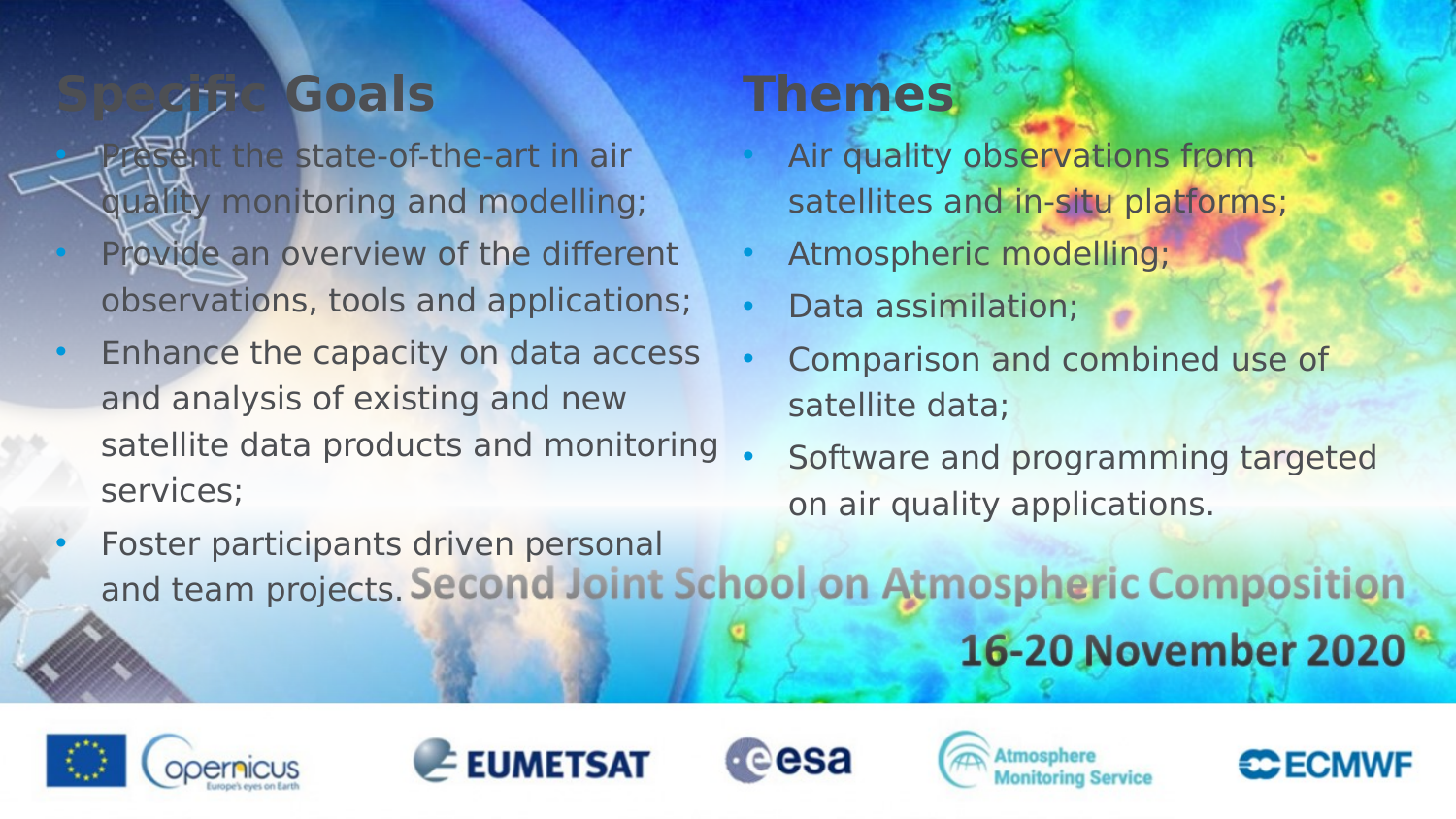

Specific Goals
Present the state-of-the-art in air quality monitoring and modelling;
Provide an overview of the different observations, tools and applications;
Enhance the capacity on data access and analysis of existing and new satellite data products and monitoring services;
Foster participants driven personal and team projects.
Themes
Air quality observations from satellites and in-situ platforms;
Atmospheric modelling;
Data assimilation;
Comparison and combined use of satellite data;
Software and programming targeted on air quality applications.